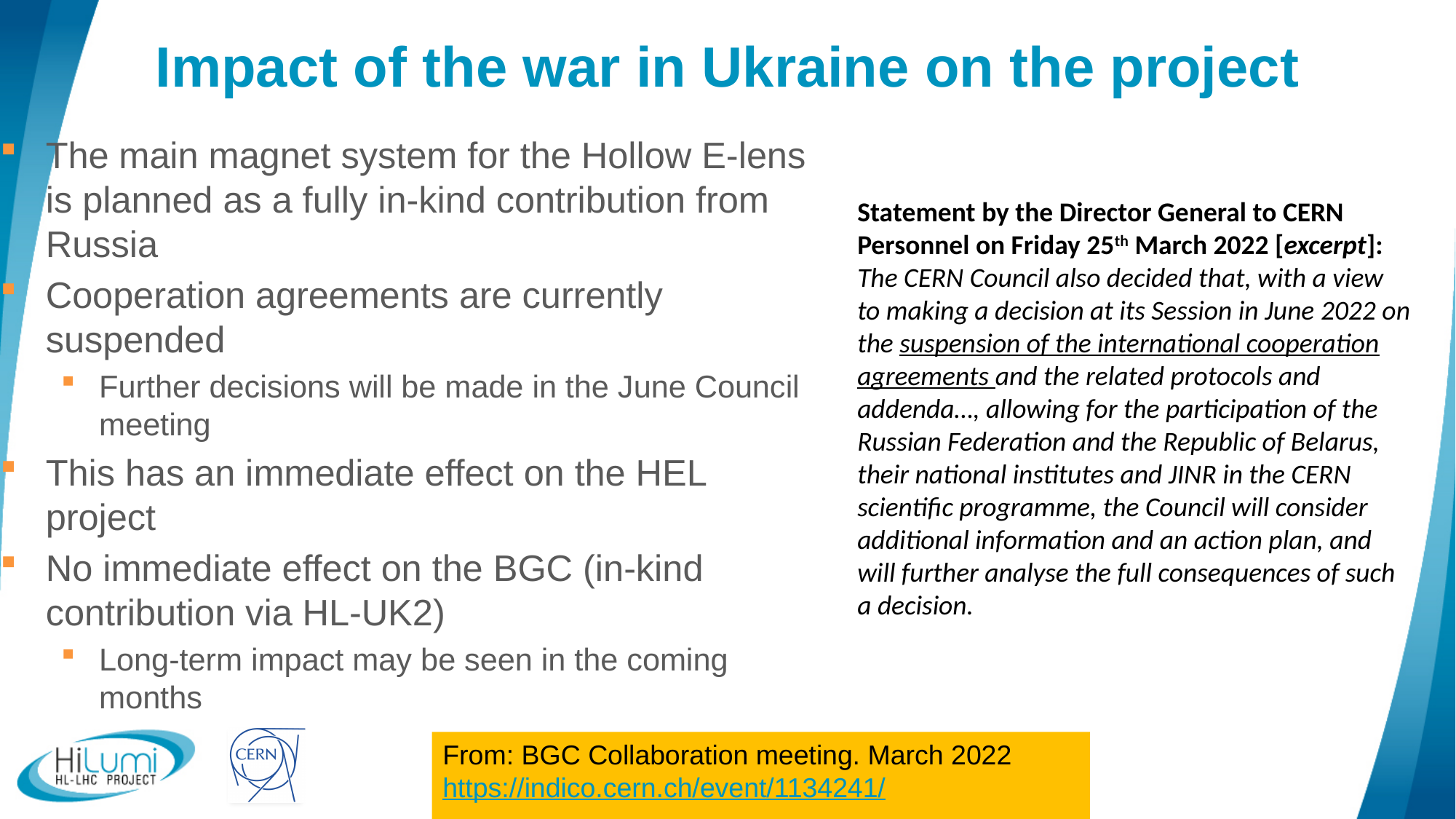

# Impact of the war in Ukraine on the project
The main magnet system for the Hollow E-lens is planned as a fully in-kind contribution from Russia
Cooperation agreements are currently suspended
Further decisions will be made in the June Council meeting
This has an immediate effect on the HEL project
No immediate effect on the BGC (in-kind contribution via HL-UK2)
Long-term impact may be seen in the coming months

Statement by the Director General to CERN Personnel on Friday 25th March 2022 [excerpt]:
The CERN Council also decided that, with a view to making a decision at its Session in June 2022 on the suspension of the international cooperation agreements and the related protocols and addenda…, allowing for the participation of the Russian Federation and the Republic of Belarus, their national institutes and JINR in the CERN scientific programme, the Council will consider additional information and an action plan, and will further analyse the full consequences of such a decision.
From: BGC Collaboration meeting. March 2022
https://indico.cern.ch/event/1134241/